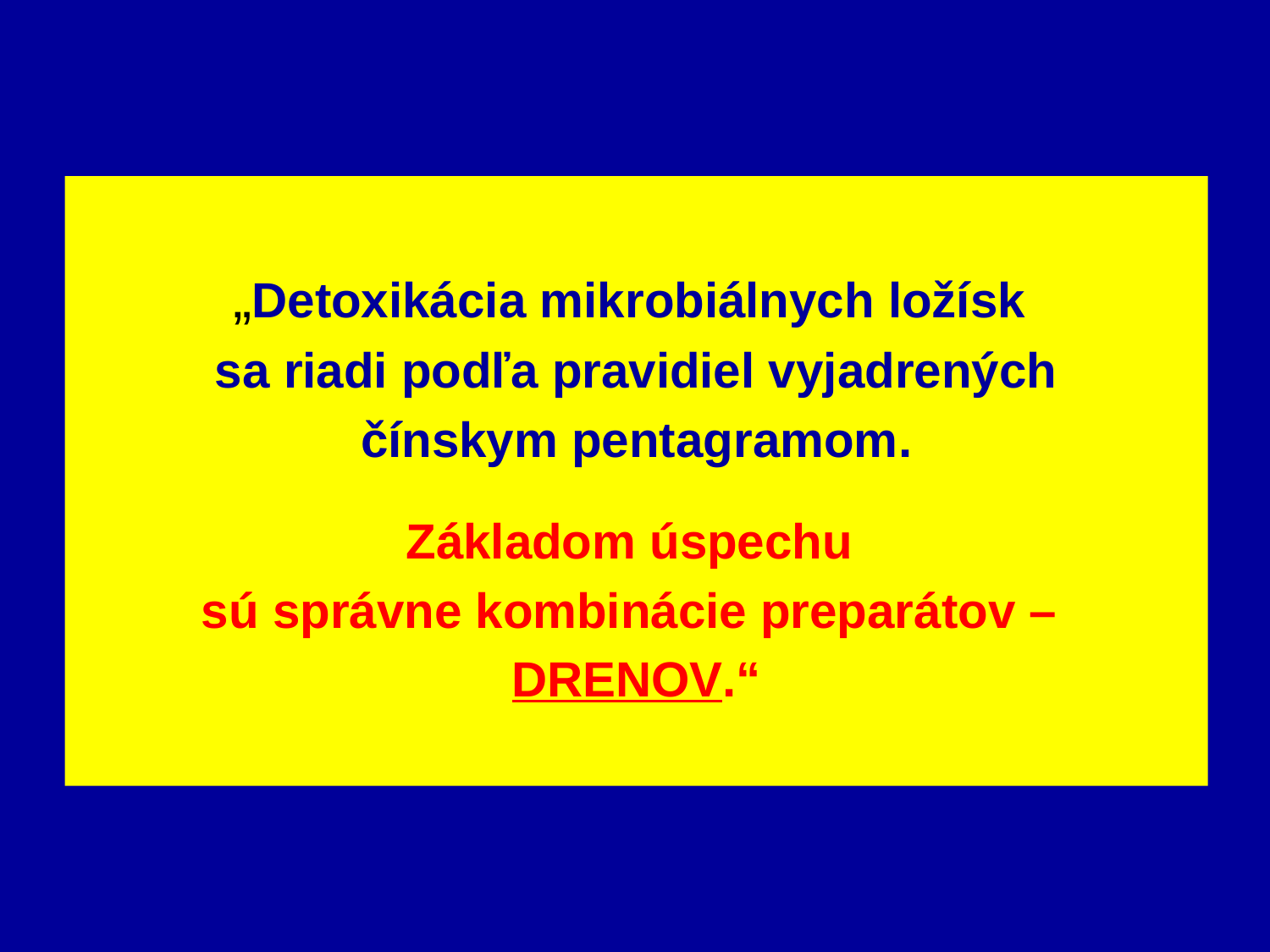

„Detoxikácia mikrobiálnych ložísk
sa riadi podľa pravidiel vyjadrených
čínskym pentagramom.
Základom úspechu
sú správne kombinácie preparátov –
DRENOV.“